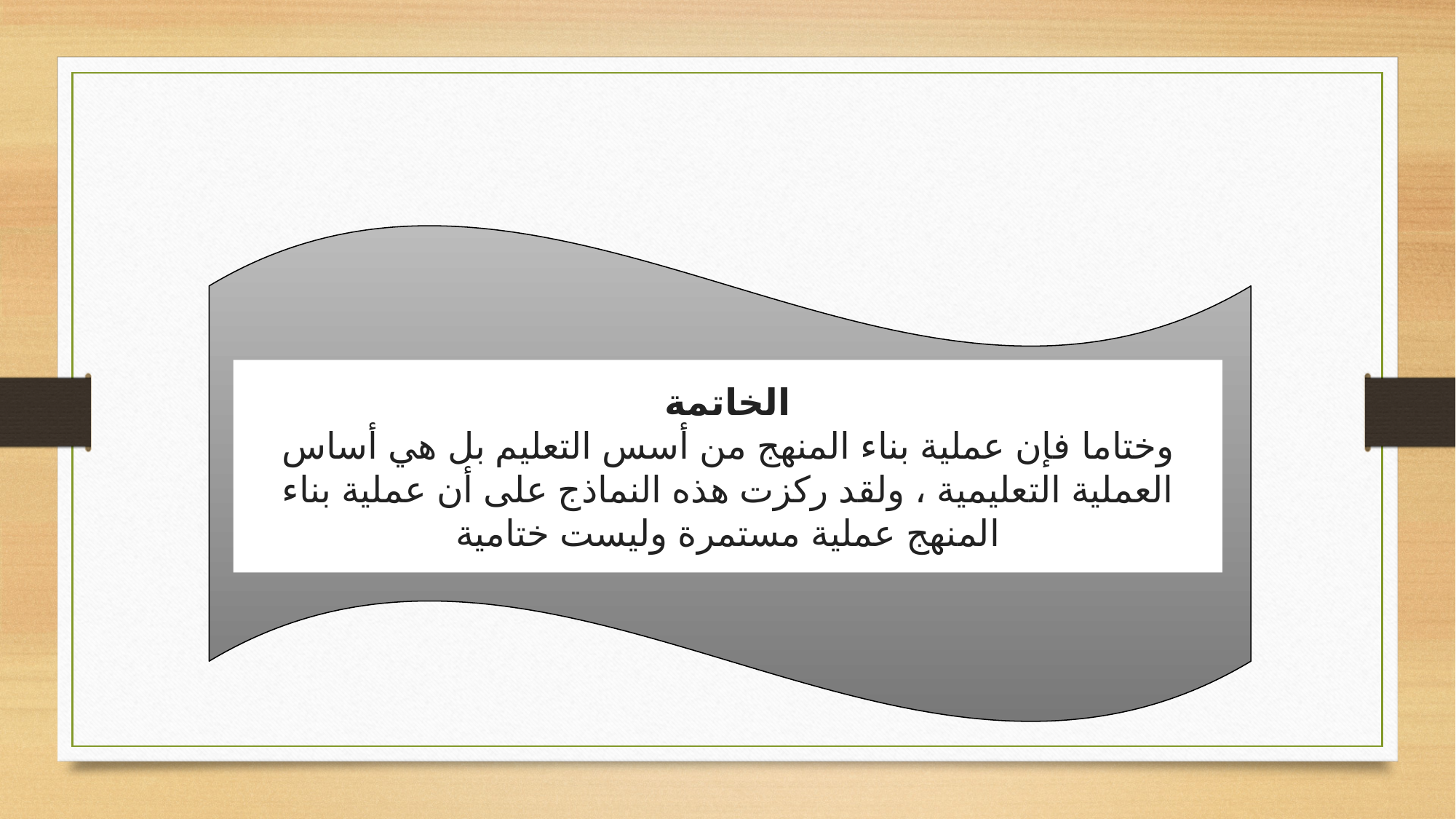

الخاتمة
وختاما فإن عملية بناء المنهج من أسس التعليم بل هي أساس العملية التعليمية ، ولقد ركزت هذه النماذج على أن عملية بناء المنهج عملية مستمرة وليست ختامية